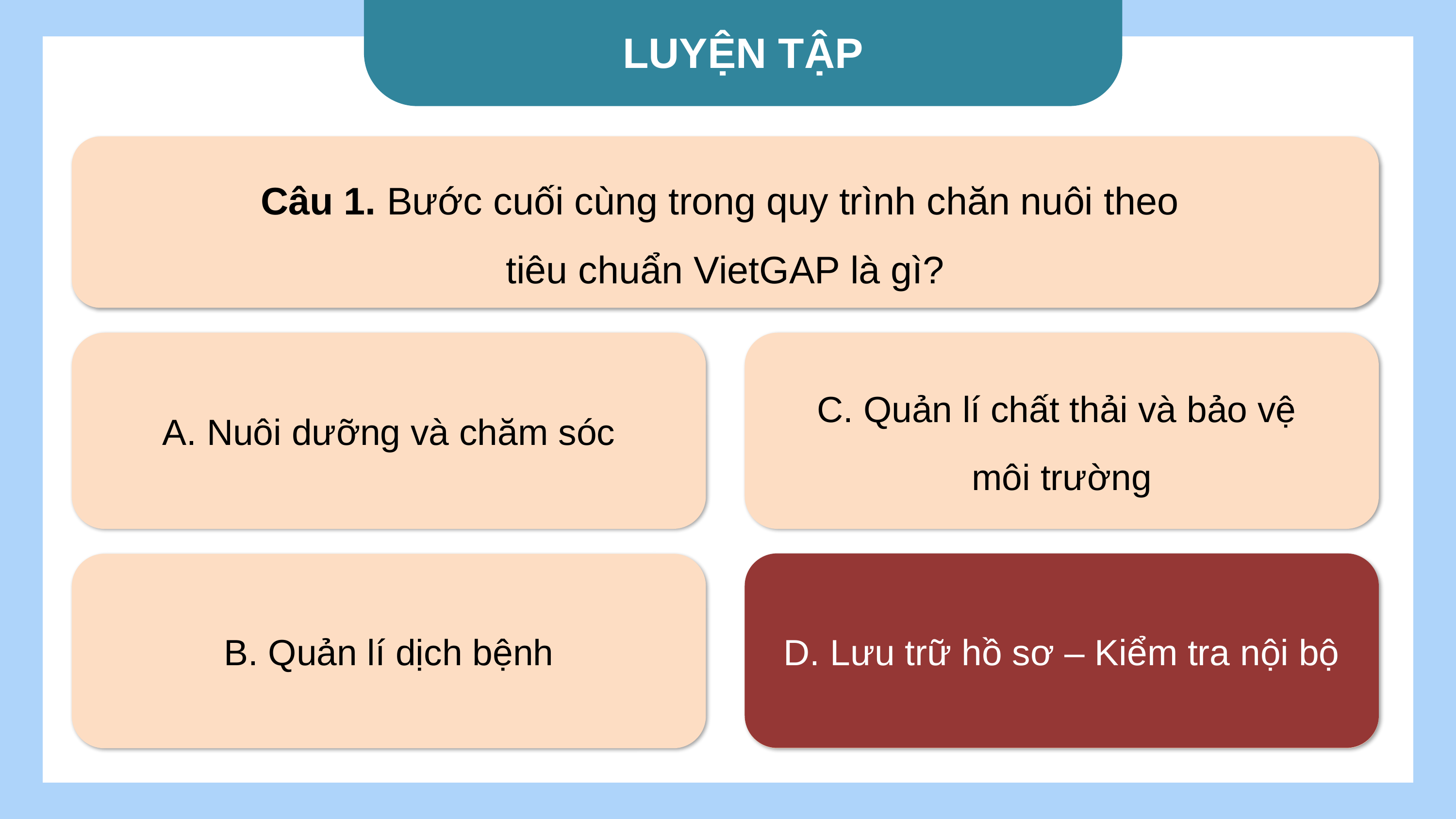

LUYỆN TẬP

Câu 1. Bước cuối cùng trong quy trình chăn nuôi theo
tiêu chuẩn VietGAP là gì?
A. Nuôi dưỡng và chăm sóc
C. Quản lí chất thải và bảo vệ
môi trường
D. Lưu trữ hồ sơ – Kiểm tra nội bộ
B. Quản lí dịch bệnh
D. Lưu trữ hồ sơ – Kiểm tra nội bộ